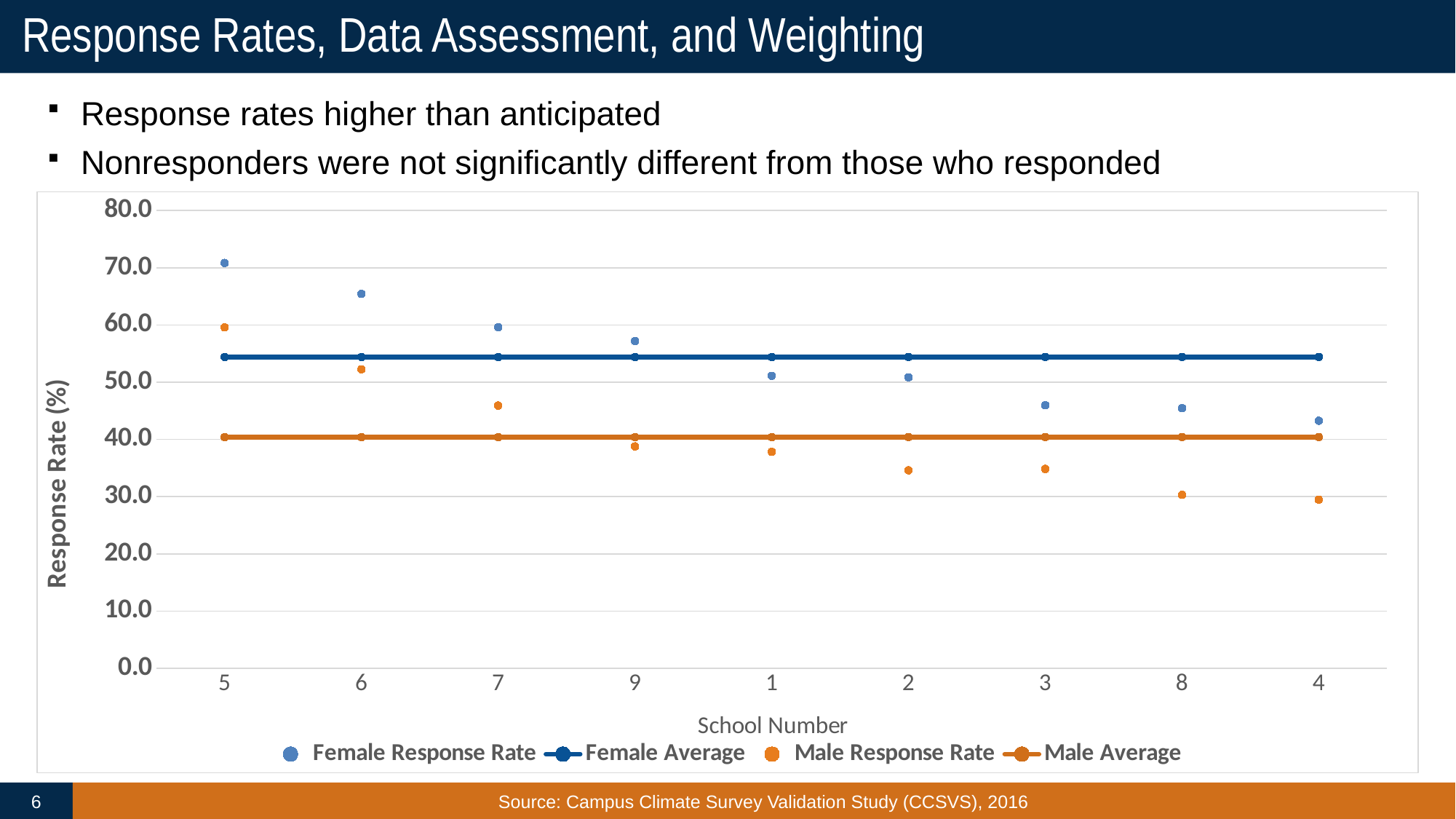

# Response Rates, Data Assessment, and Weighting
Response rates higher than anticipated
Nonresponders were not significantly different from those who responded

### Chart

| Category |  |  |  |  |
|---|---|---|---|---|
| 5 | 70.83879423328965 | 54.39802781353819 | 59.580052493438316 | 40.396432976569976 |
| 6 | 65.41586073500967 | 54.39802781353819 | 52.25225225225225 | 40.396432976569976 |
| 7 | 59.61475677440418 | 54.39802781353819 | 45.91070723034374 | 40.396432976569976 |
| 9 | 57.188600704450856 | 54.39802781353819 | 38.77708978328173 | 40.396432976569976 |
| 1 | 51.122572815533985 | 54.39802781353819 | 37.833969465648856 | 40.396432976569976 |
| 2 | 50.849963045085 | 54.39802781353819 | 34.59715639810427 | 40.396432976569976 |
| 3 | 45.98247809762203 | 54.39802781353819 | 34.835648932565235 | 40.396432976569976 |
| 8 | 45.47961394524325 | 54.39802781353819 | 30.31871424679924 | 40.396432976569976 |
| 4 | 43.269031321302634 | 54.39802781353819 | 29.46230598669623 | 40.396432976569976 |
6
Source: Campus Climate Survey Validation Study (CCSVS), 2016